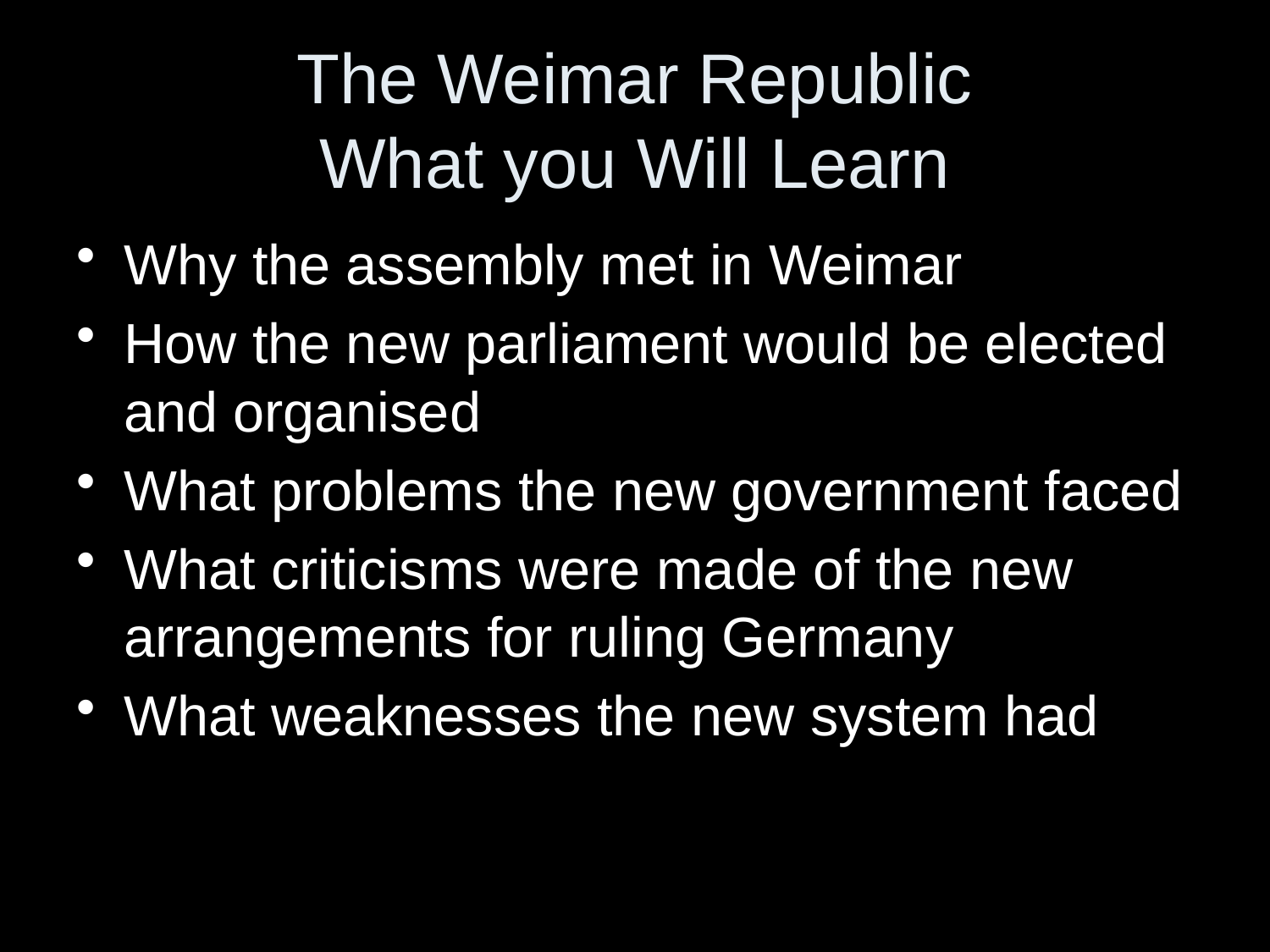

# The Weimar Republic What you Will Learn
Why the assembly met in Weimar
How the new parliament would be elected and organised
What problems the new government faced
What criticisms were made of the new arrangements for ruling Germany
What weaknesses the new system had